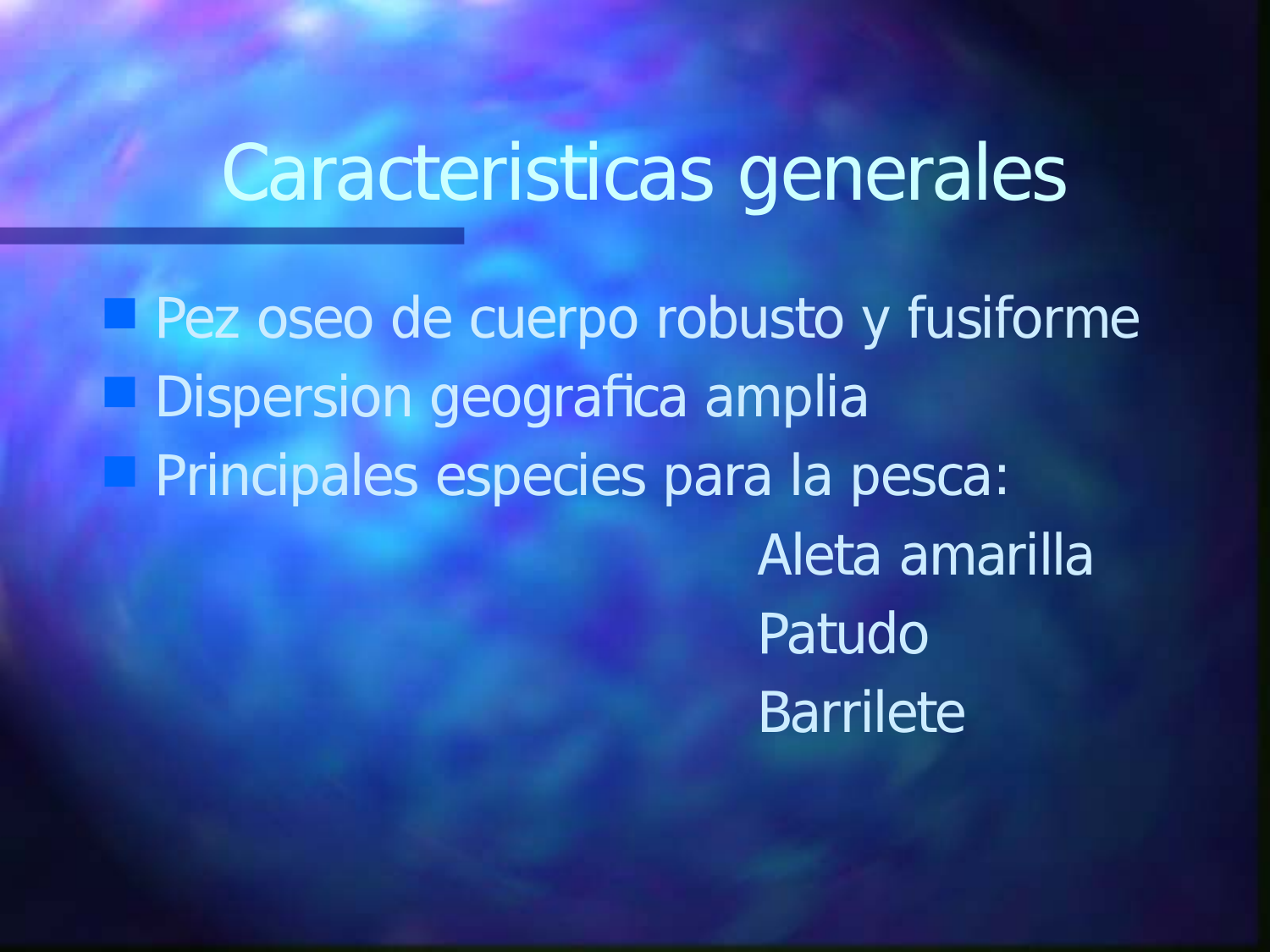

# Caracteristicas generales
Pez oseo de cuerpo robusto y fusiforme
Dispersion geografica amplia
Principales especies para la pesca:
                                     Aleta amarilla
                                     Patudo
                                     Barrilete